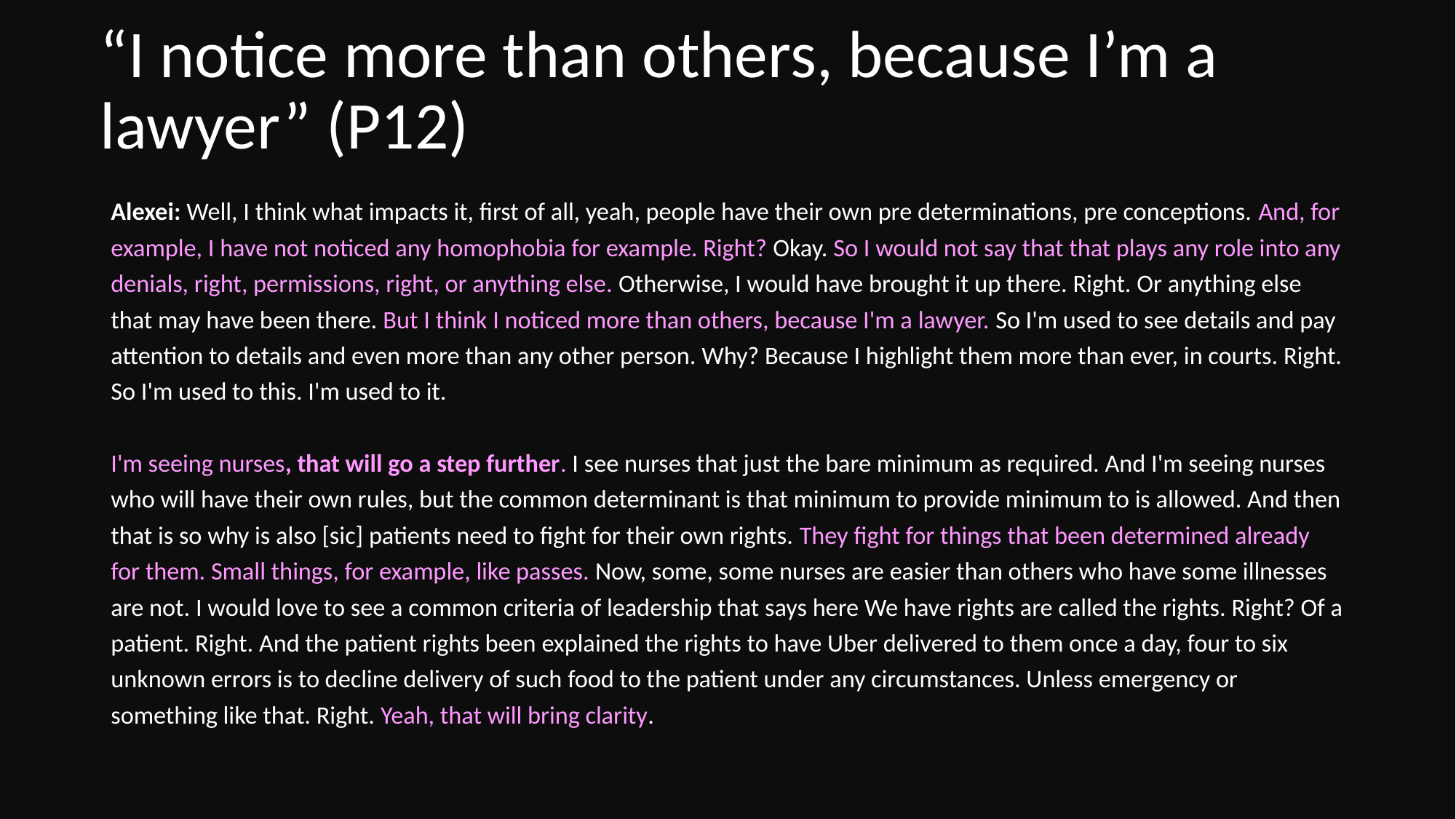

# “I notice more than others, because I’m a lawyer” (P12)
Alexei: Well, I think what impacts it, first of all, yeah, people have their own pre determinations, pre conceptions. And, for example, I have not noticed any homophobia for example. Right? Okay. So I would not say that that plays any role into any denials, right, permissions, right, or anything else. Otherwise, I would have brought it up there. Right. Or anything else that may have been there. But I think I noticed more than others, because I'm a lawyer. So I'm used to see details and pay attention to details and even more than any other person. Why? Because I highlight them more than ever, in courts. Right. So I'm used to this. I'm used to it.

I'm seeing nurses, that will go a step further. I see nurses that just the bare minimum as required. And I'm seeing nurses who will have their own rules, but the common determinant is that minimum to provide minimum to is allowed. And then that is so why is also [sic] patients need to fight for their own rights. They fight for things that been determined already for them. Small things, for example, like passes. Now, some, some nurses are easier than others who have some illnesses are not. I would love to see a common criteria of leadership that says here We have rights are called the rights. Right? Of a patient. Right. And the patient rights been explained the rights to have Uber delivered to them once a day, four to six unknown errors is to decline delivery of such food to the patient under any circumstances. Unless emergency or something like that. Right. Yeah, that will bring clarity.